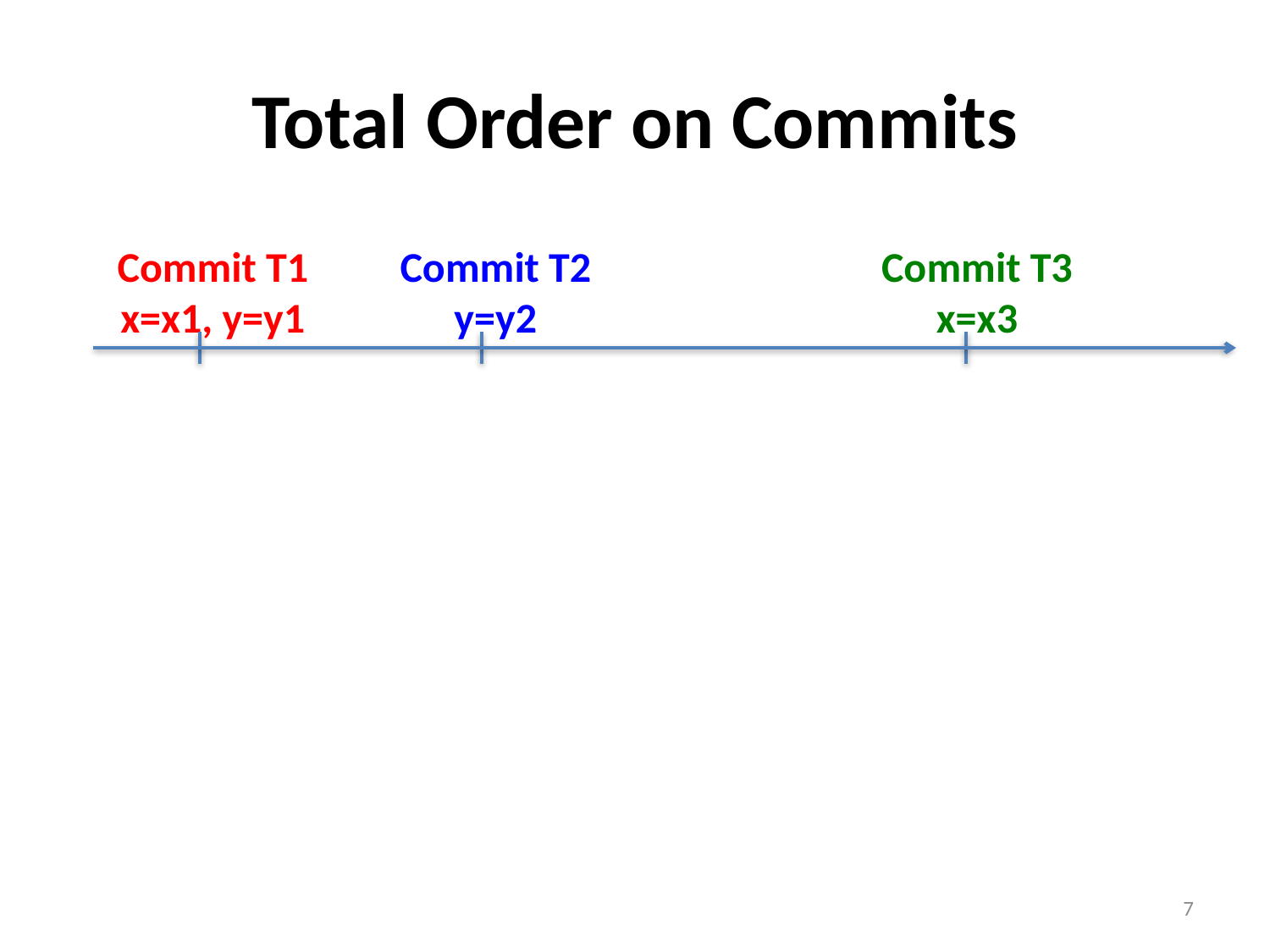

# Total Order on Commits
Commit T1
x=x1, y=y1
Commit T2
y=y2
Commit T3
x=x3
7